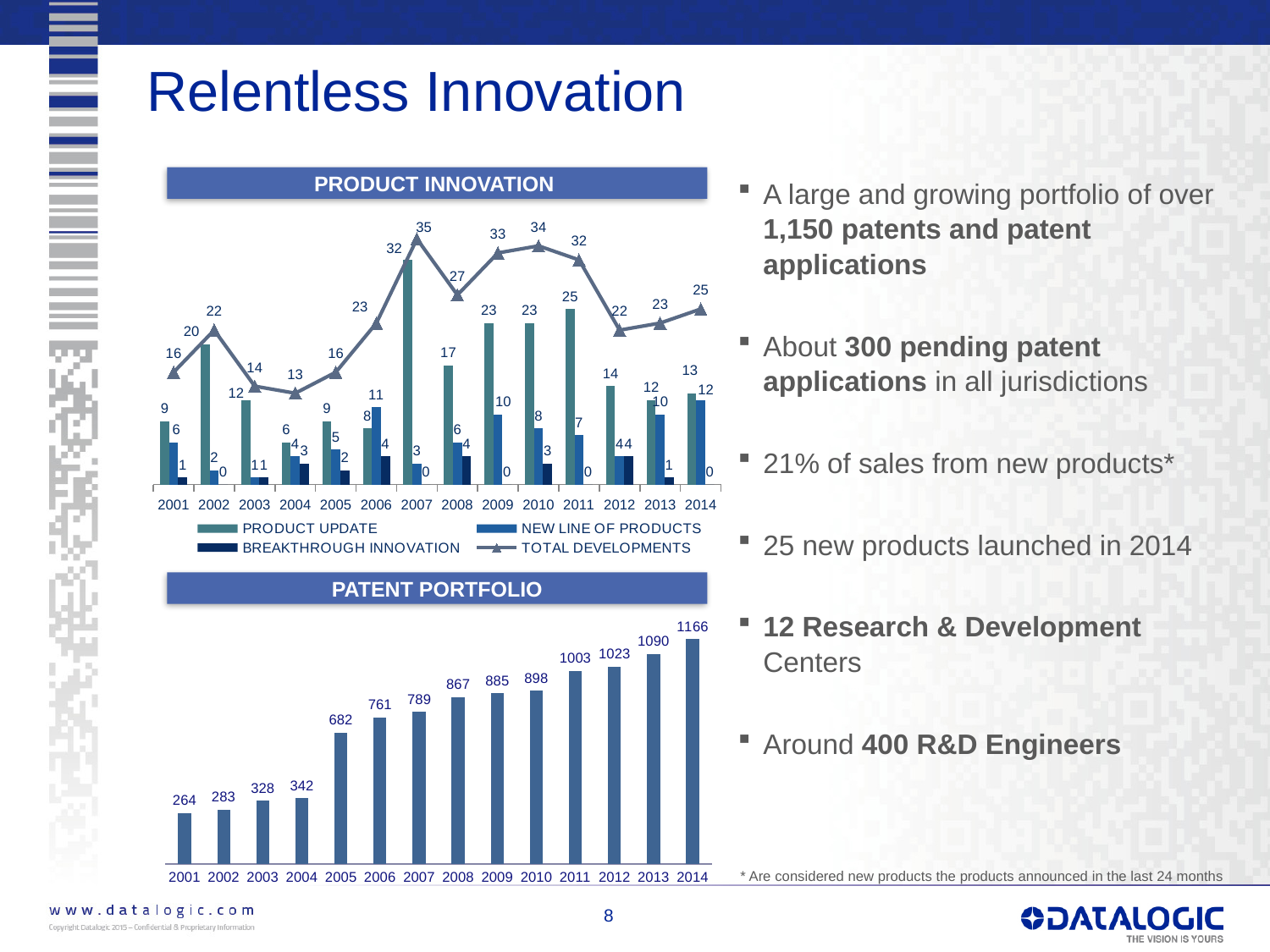

# Relentless Innovation
PRODUCT INNOVATION
A large and growing portfolio of over 1,150 patents and patent applications

About 300 pending patent applications in all jurisdictions

21% of sales from new products*

25 new products launched in 2014

12 Research & Development Centers

Around 400 R&D Engineers

### Chart

| Category | PRODUCT UPDATE | NEW LINE OF PRODUCTS | BREAKTHROUGH INNOVATION | TOTAL DEVELOPMENTS |
|---|---|---|---|---|
| 2001 | 9.0 | 6.0 | 1.0 | 16.0 |
| 2002 | 20.0 | 2.0 | 0.0 | 22.0 |
| 2003 | 12.0 | 1.0 | 1.0 | 14.0 |
| 2004 | 6.0 | 4.0 | 3.0 | 13.0 |
| 2005 | 9.0 | 5.0 | 2.0 | 16.0 |
| 2006 | 8.0 | 11.0 | 4.0 | 23.0 |
| 2007 | 32.0 | 3.0 | 0.0 | 35.0 |
| 2008 | 17.0 | 6.0 | 4.0 | 27.0 |
| 2009 | 23.0 | 10.0 | 0.0 | 33.0 |
| 2010 | 23.0 | 8.0 | 3.0 | 34.0 |
| 2011 | 25.0 | 7.0 | 0.0 | 32.0 |
| 2012 | 14.0 | 4.0 | 4.0 | 22.0 |
| 2013 | 12.0 | 10.0 | 1.0 | 23.0 |
| 2014 | 13.0 | 12.0 | 0.0 | 25.0 |
PATENT PORTFOLIO

### Chart

| Category |  |
|---|---|
| 2001 | 264.0 |
| 2002 | 283.0 |
| 2003 | 328.0 |
| 2004 | 342.0 |
| 2005 | 682.0 |
| 2006 | 761.0 |
| 2007 | 789.0 |
| 2008 | 867.0 |
| 2009 | 885.0 |
| 2010 | 898.0 |
| 2011 | 1003.0 |
| 2012 | 1023.0 |
| 2013 | 1090.0 |
| 2014 | 1166.0 |
* Are considered new products the products announced in the last 24 months
8